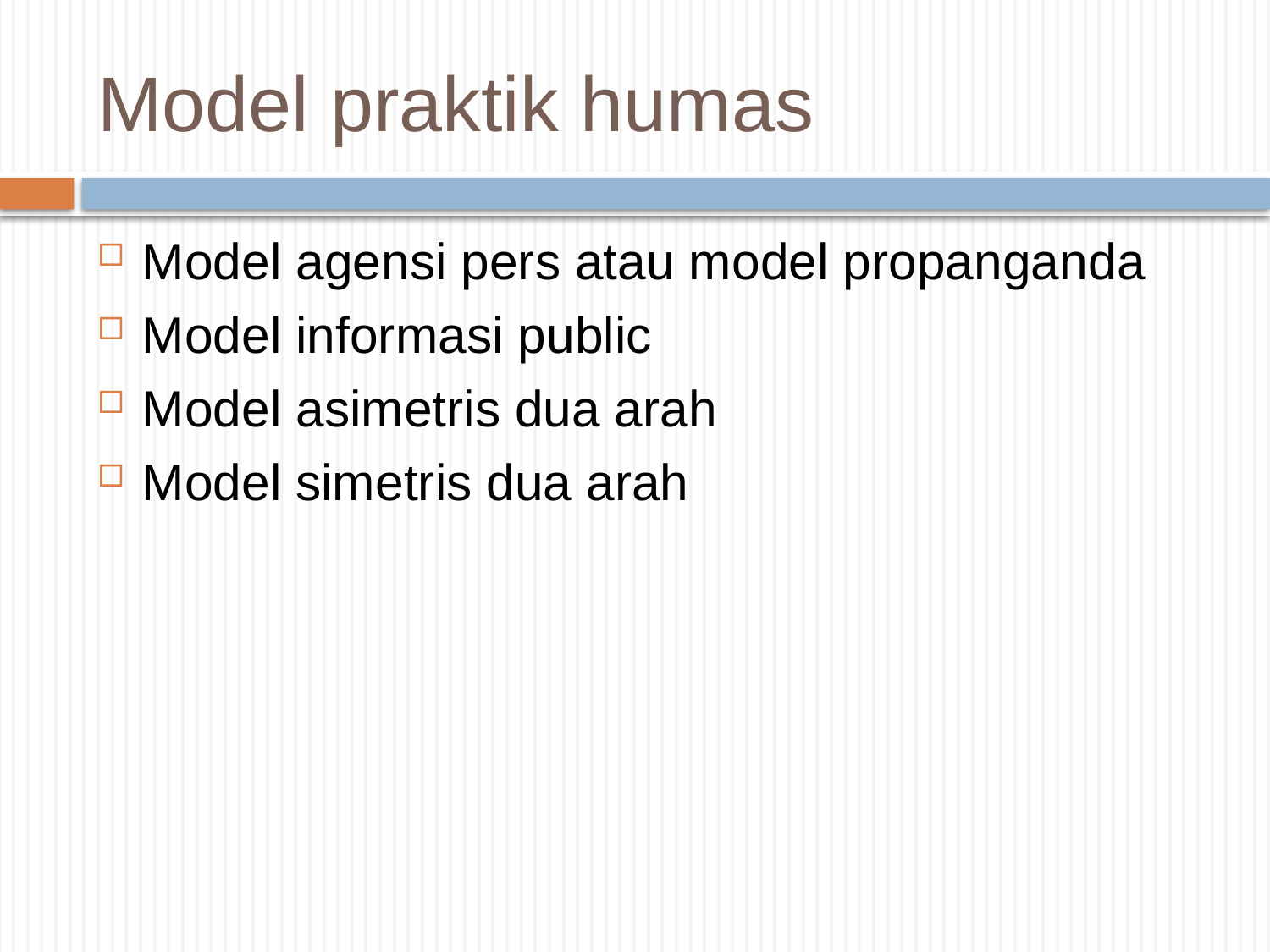

# Model praktik humas
Model agensi pers atau model propanganda
Model informasi public
Model asimetris dua arah
Model simetris dua arah